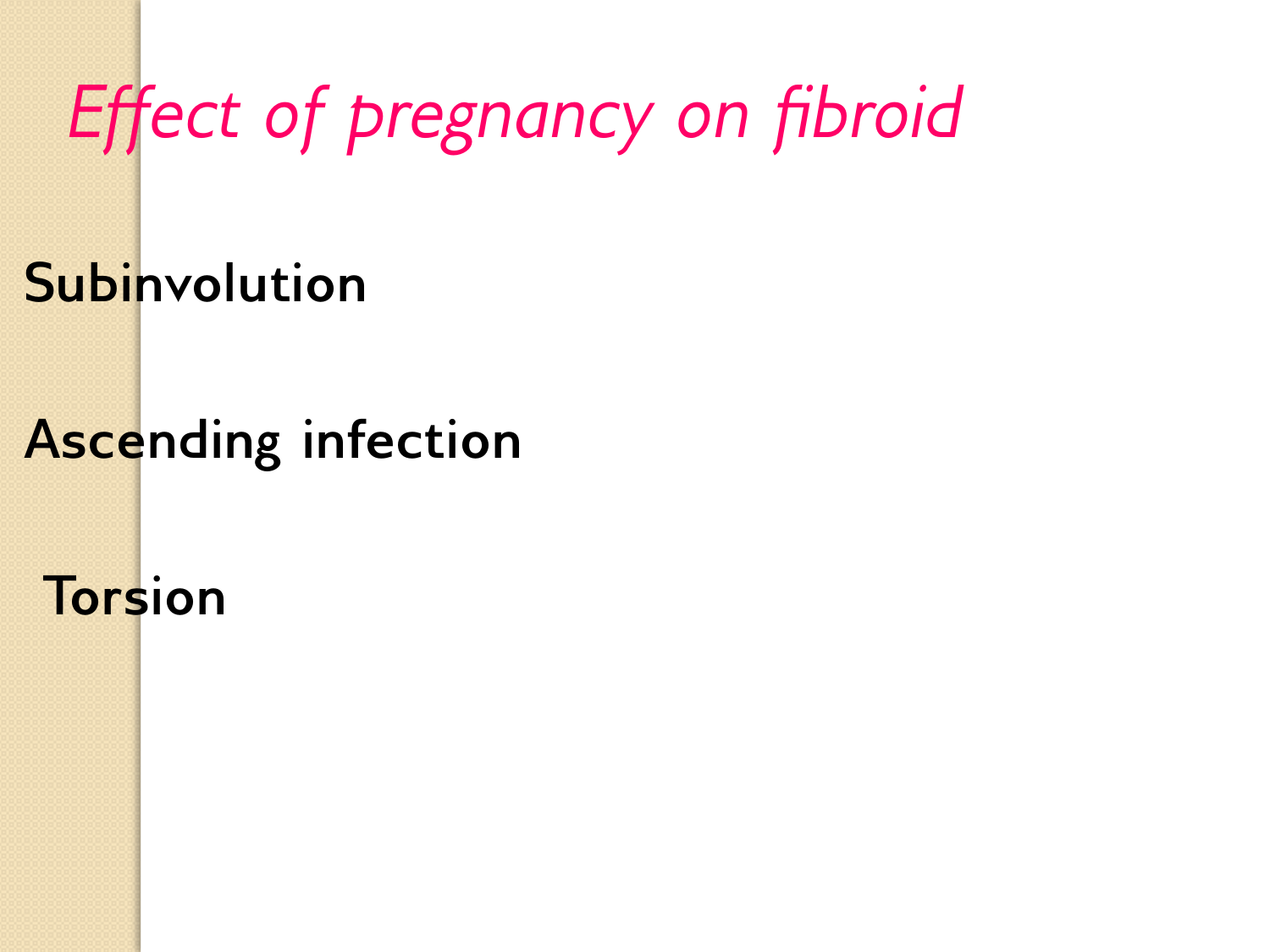

Effect of pregnancy on fibroid
Subinvolution

Ascending infection

 Torsion